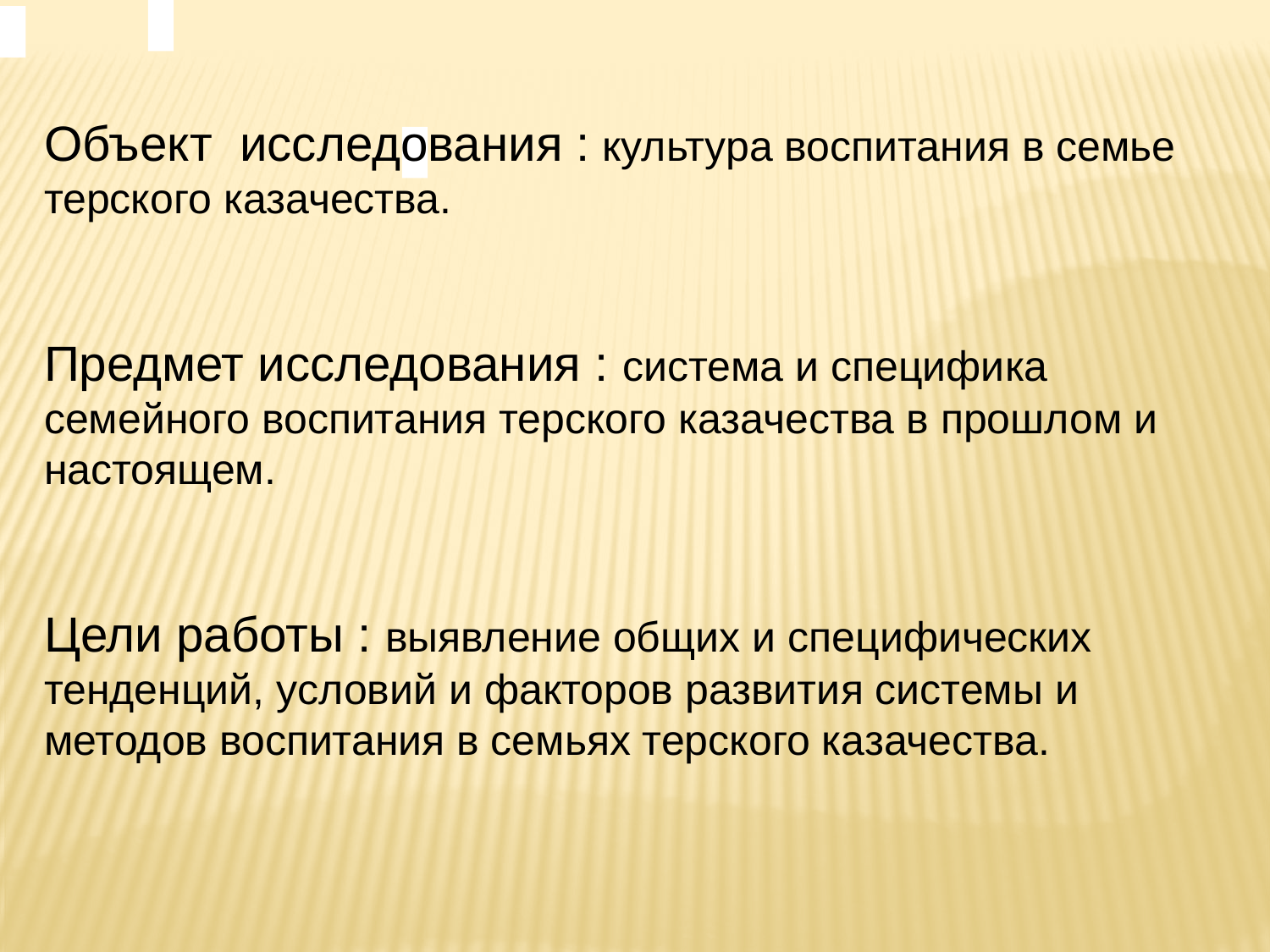

Объект  исследования : культура воспитания в семье терского казачества.

Предмет исследования : система и специфика семейного воспитания терского казачества в прошлом и настоящем.

Цели работы : выявление общих и специфических тенденций, условий и факторов развития системы и методов воспитания в семьях терского казачества.